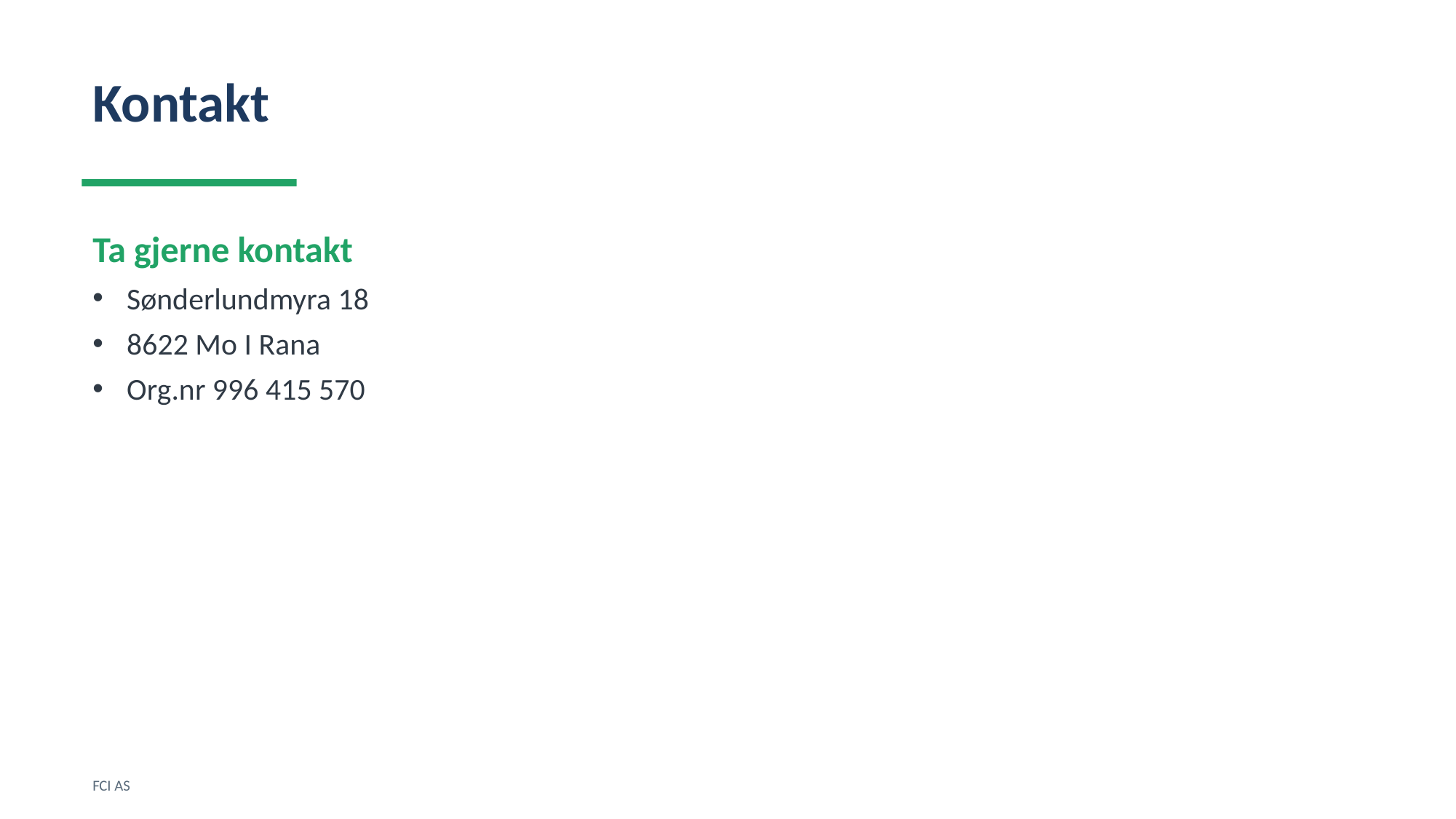

Kontakt

Ta gjerne kontakt
Sønderlundmyra 18
8622 Mo I Rana
Org.nr 996 415 570
FCI AS